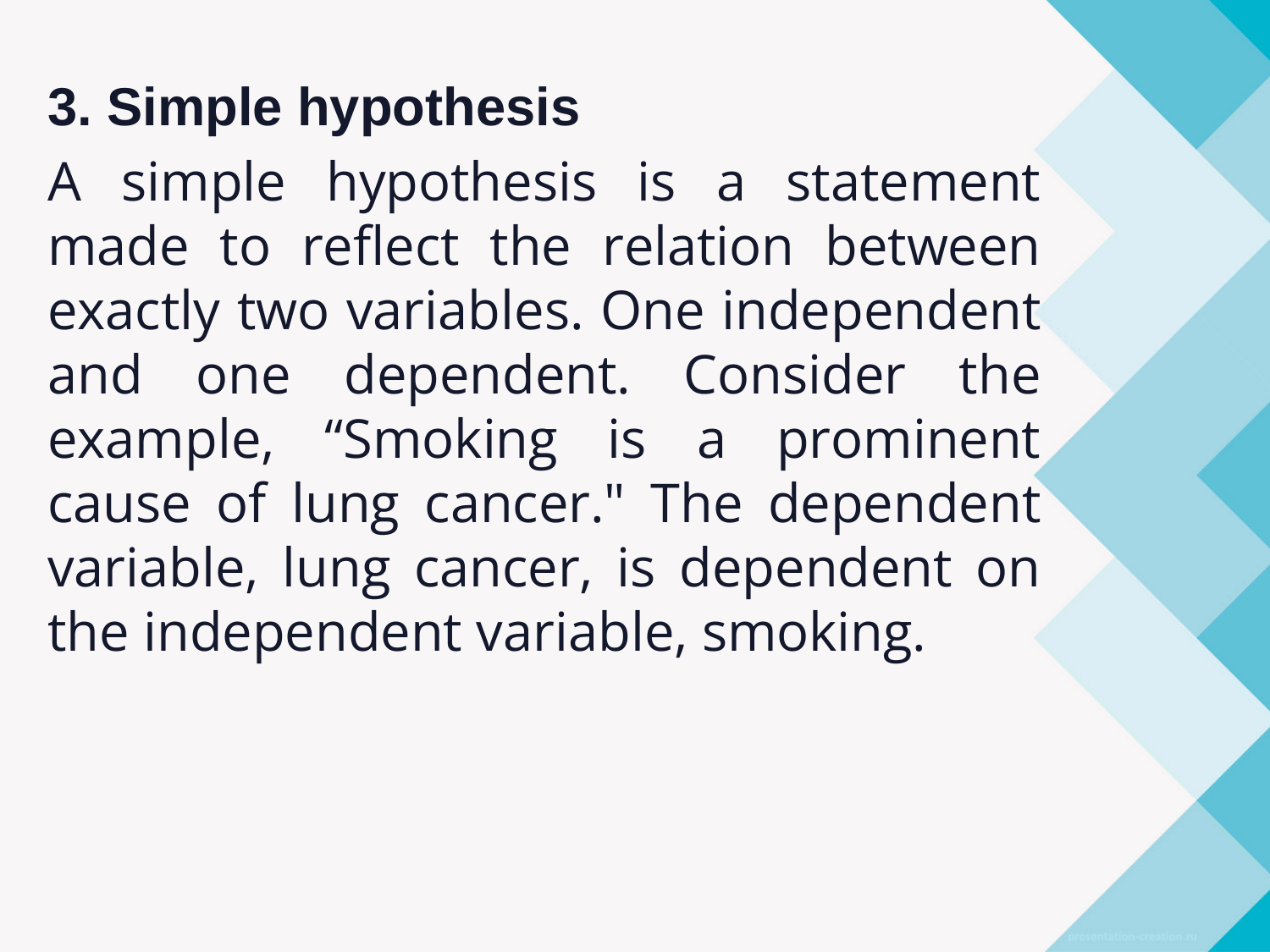

3. Simple hypothesis
A simple hypothesis is a statement made to reflect the relation between exactly two variables. One independent and one dependent. Consider the example, “Smoking is a prominent cause of lung cancer." The dependent variable, lung cancer, is dependent on the independent variable, smoking.